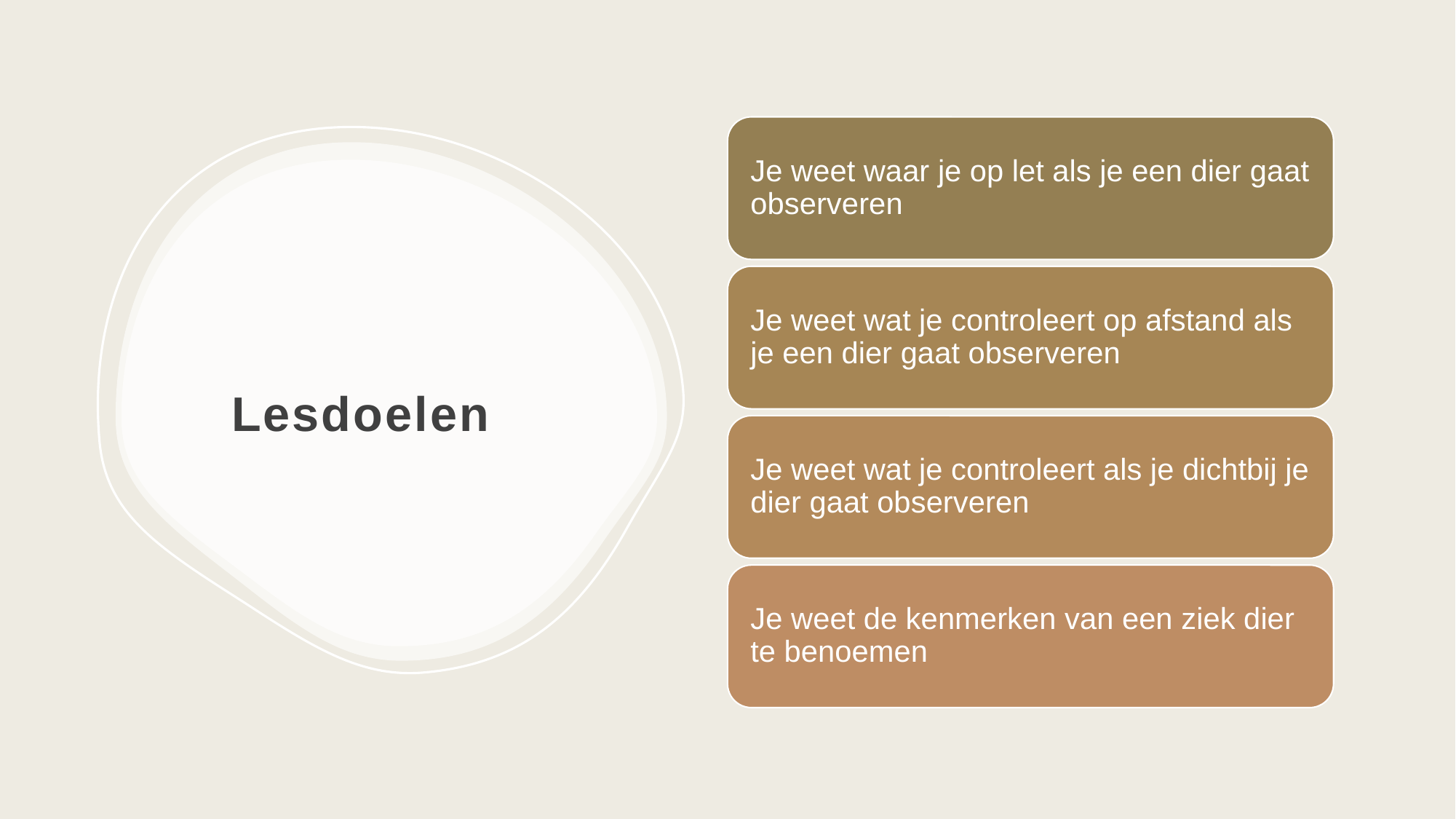

Je weet waar je op let als je een dier gaat observeren
Je weet wat je controleert op afstand als je een dier gaat observeren
Je weet wat je controleert als je dichtbij je dier gaat observeren
Je weet de kenmerken van een ziek dier te benoemen

# Lesdoelen